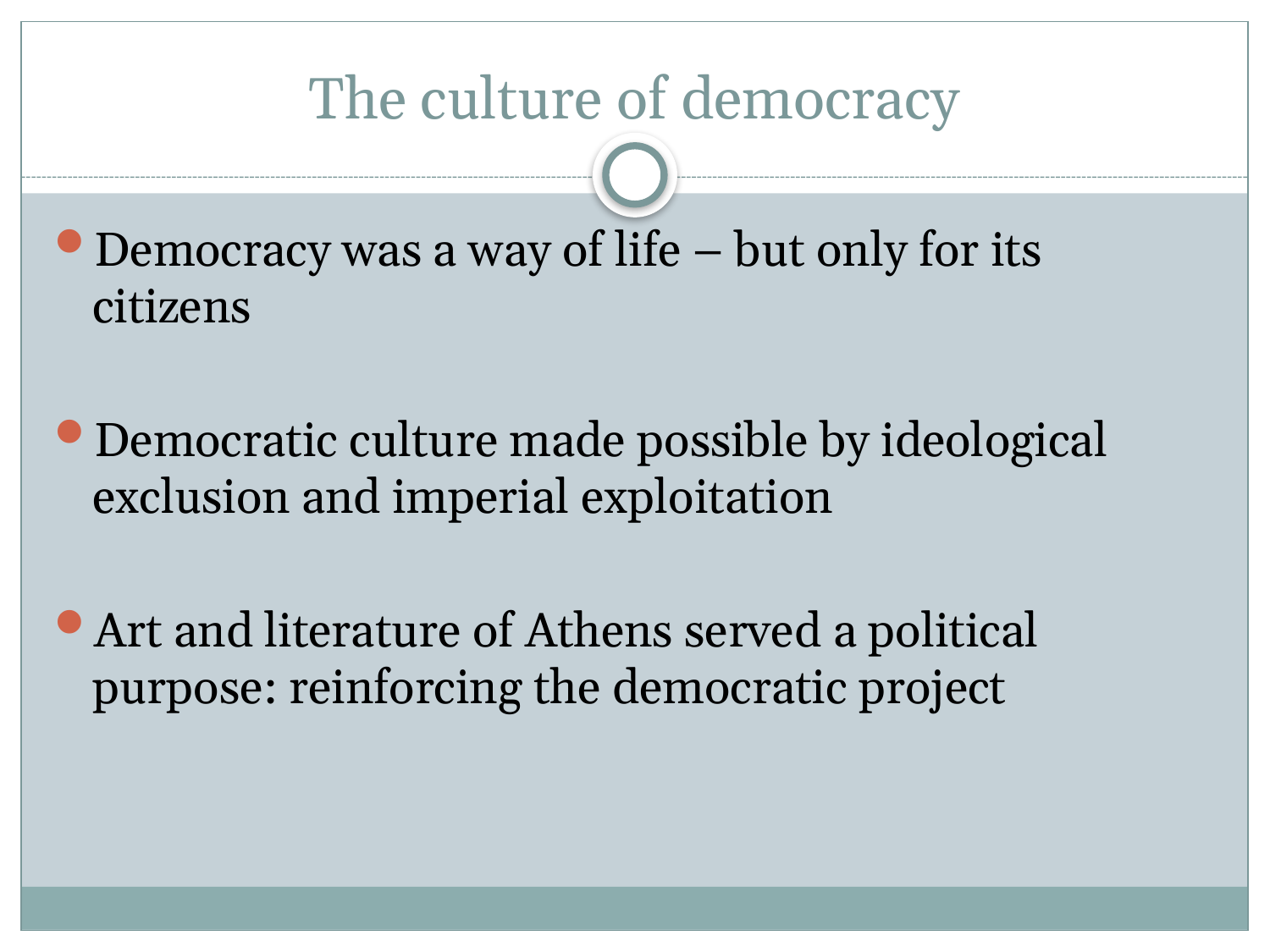

# The culture of democracy
Democracy was a way of life – but only for its citizens

Democratic culture made possible by ideological exclusion and imperial exploitation

Art and literature of Athens served a political purpose: reinforcing the democratic project